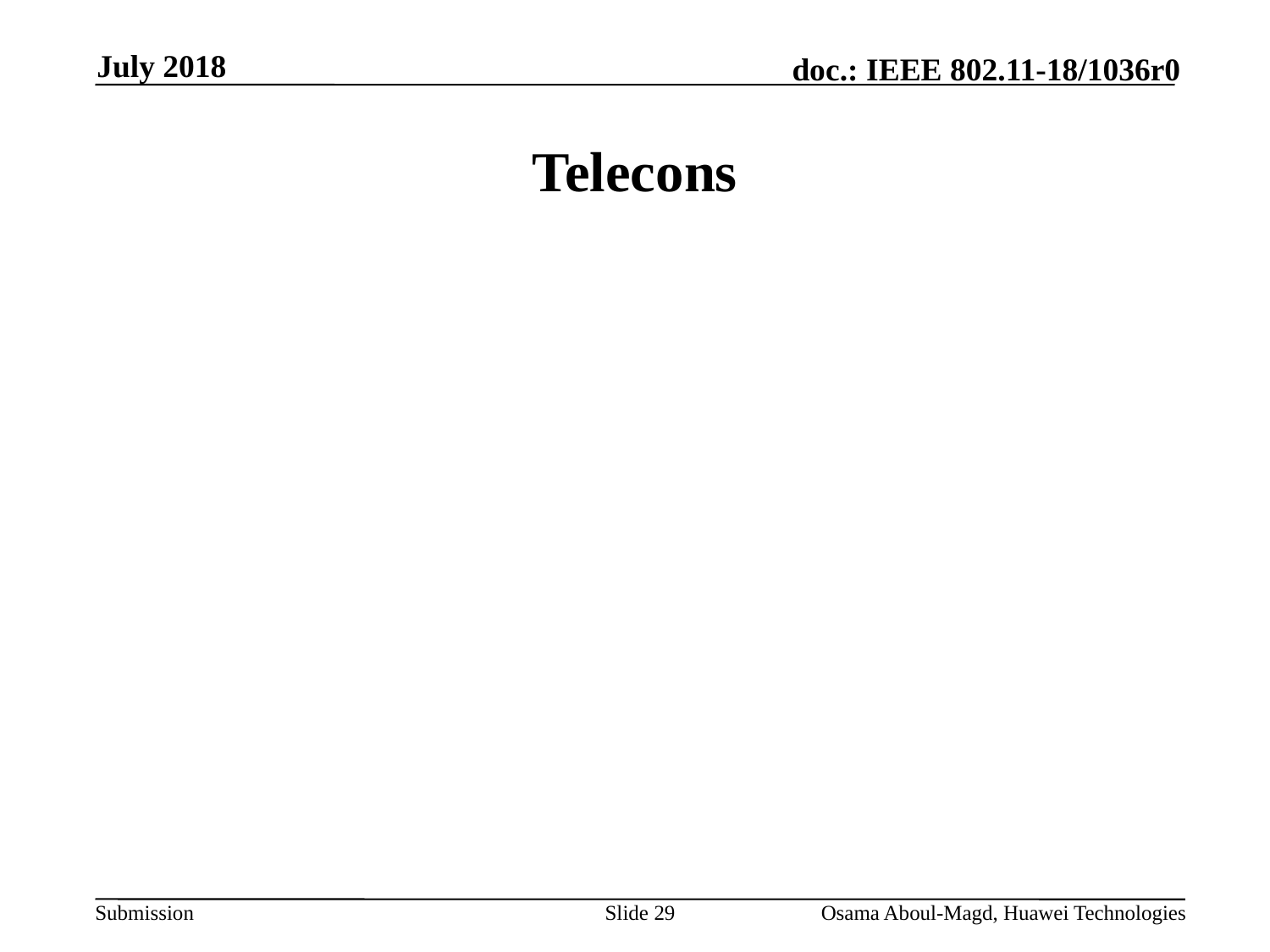

July 2018
# Telecons

Slide 29
Osama Aboul-Magd, Huawei Technologies